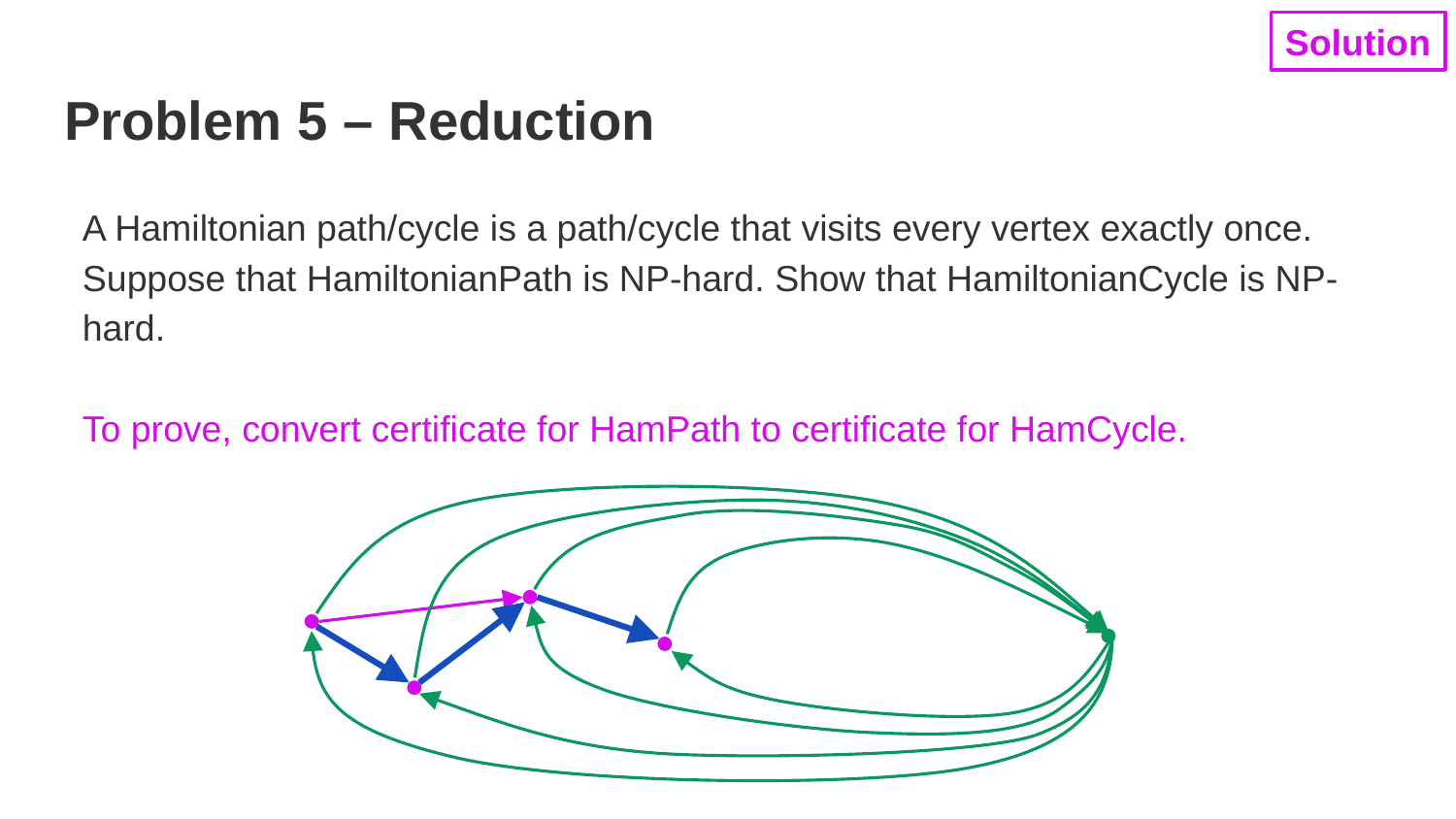

Solution
# Problem 5 – Reduction
A Hamiltonian path/cycle is a path/cycle that visits every vertex exactly once. Suppose that HamiltonianPath is NP-hard. Show that HamiltonianCycle is NP-hard.

To prove, convert certificate for HamPath to certificate for HamCycle.